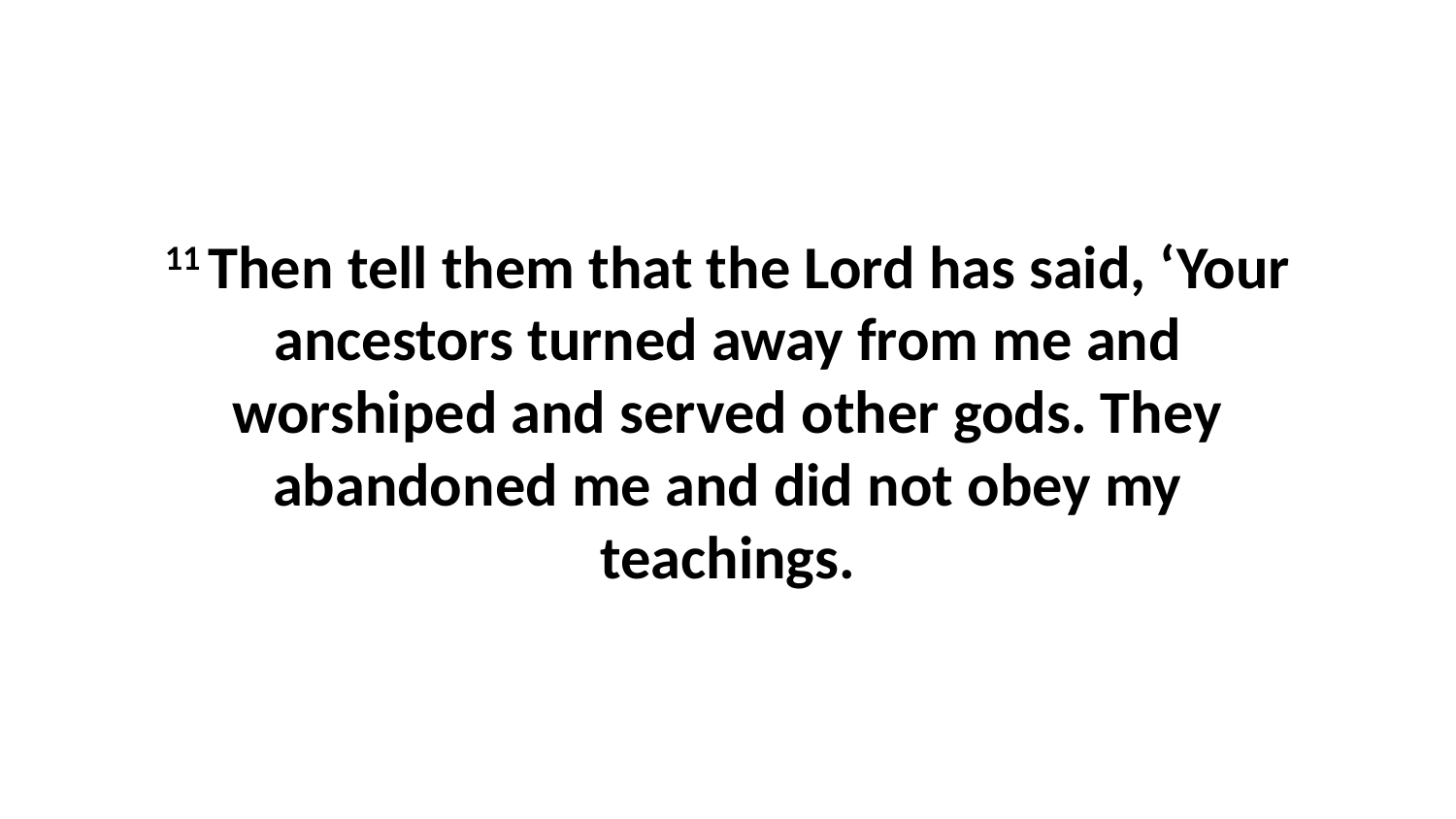

11 Then tell them that the Lord has said, ‘Your ancestors turned away from me and worshiped and served other gods. They abandoned me and did not obey my teachings.